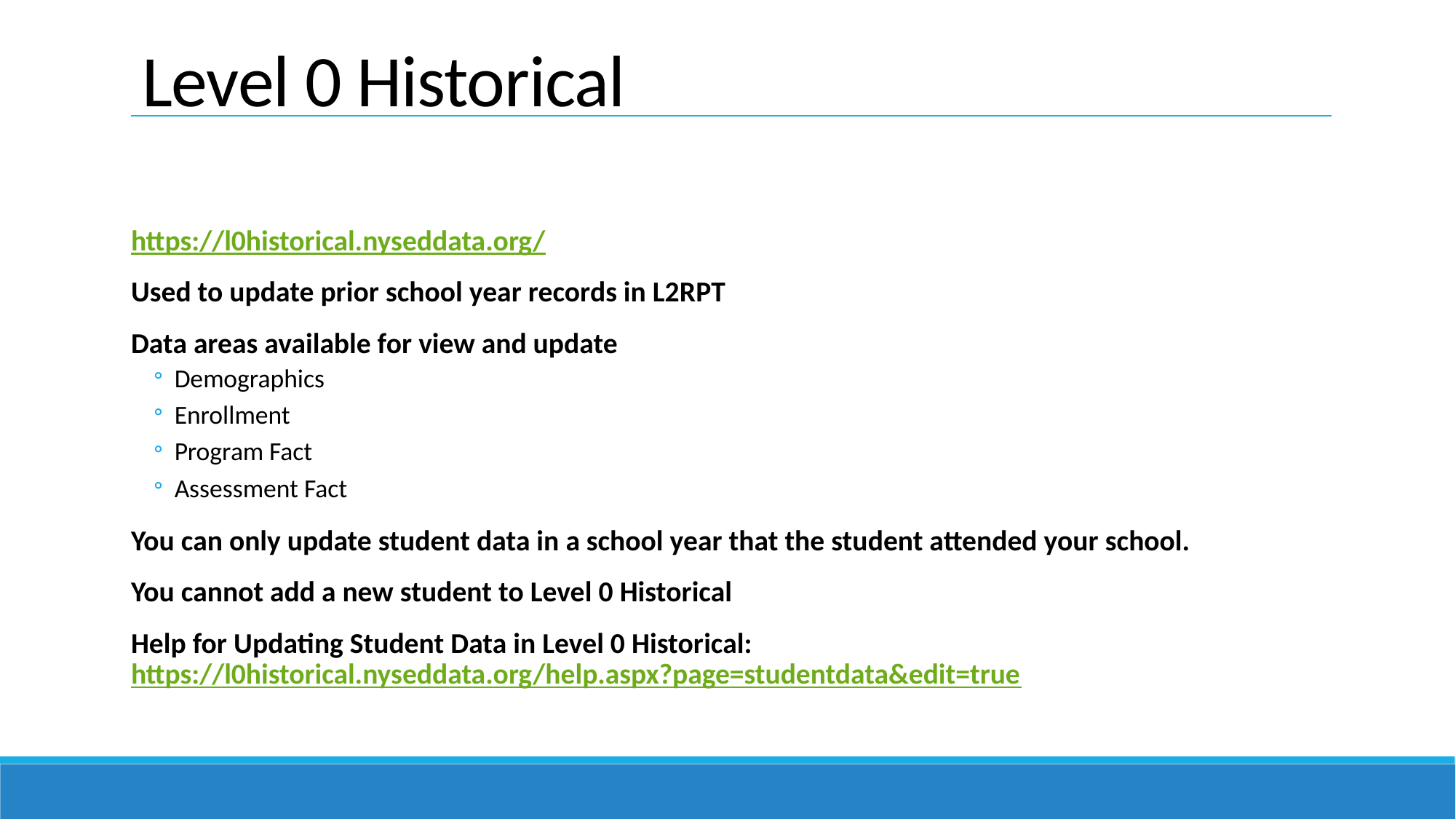

# Level 0 Historical
https://l0historical.nyseddata.org/
Used to update prior school year records in L2RPT
Data areas available for view and update
Demographics
Enrollment
Program Fact
Assessment Fact
You can only update student data in a school year that the student attended your school.
You cannot add a new student to Level 0 Historical
Help for Updating Student Data in Level 0 Historical: https://l0historical.nyseddata.org/help.aspx?page=studentdata&edit=true